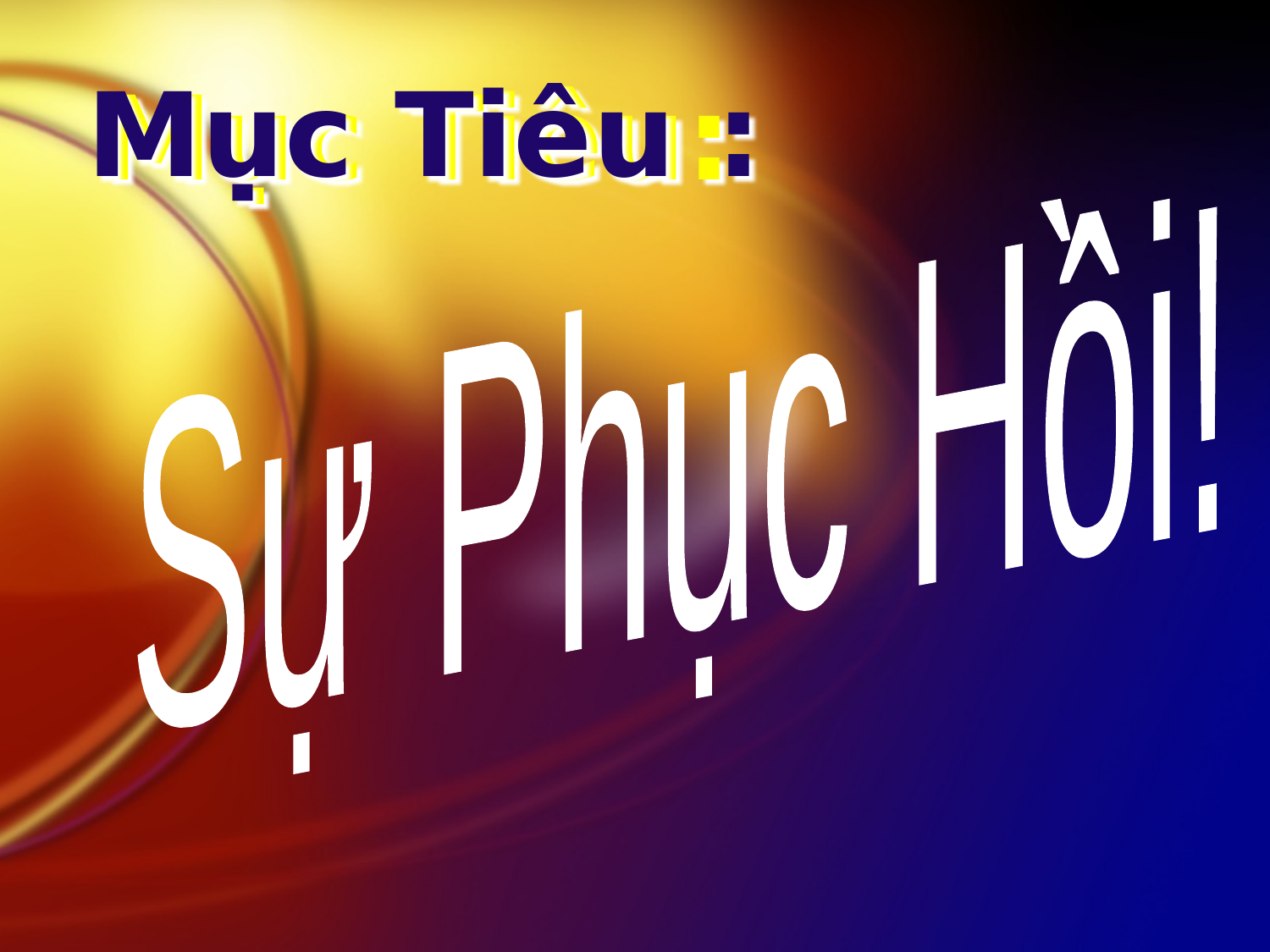

Mục Tiêu :
# Mục Tiêu:
Sự Phục Hồi!